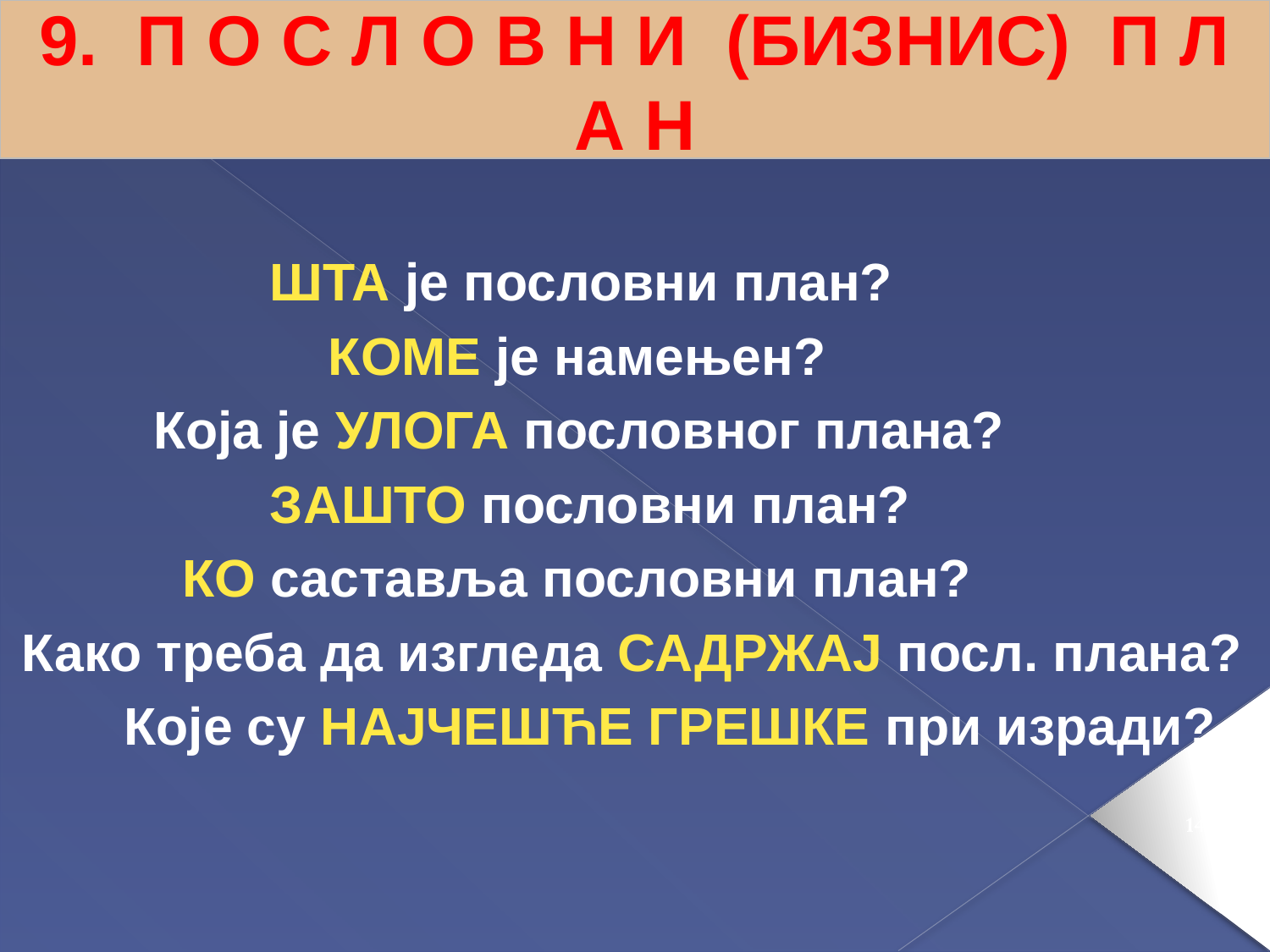

9.  П О С Л О В Н И  (БИЗНИС)  П Л А Н

                 ШТА је пословни план?
                     КОМЕ је намењен?
         Која је УЛОГА пословног плана?
                 ЗАШТО пословни план?
           КО саставља пословни план?
Како треба да изгледа САДРЖАЈ посл. плана?
       Које су НАЈЧЕШЋЕ ГРЕШКЕ при изради?

148